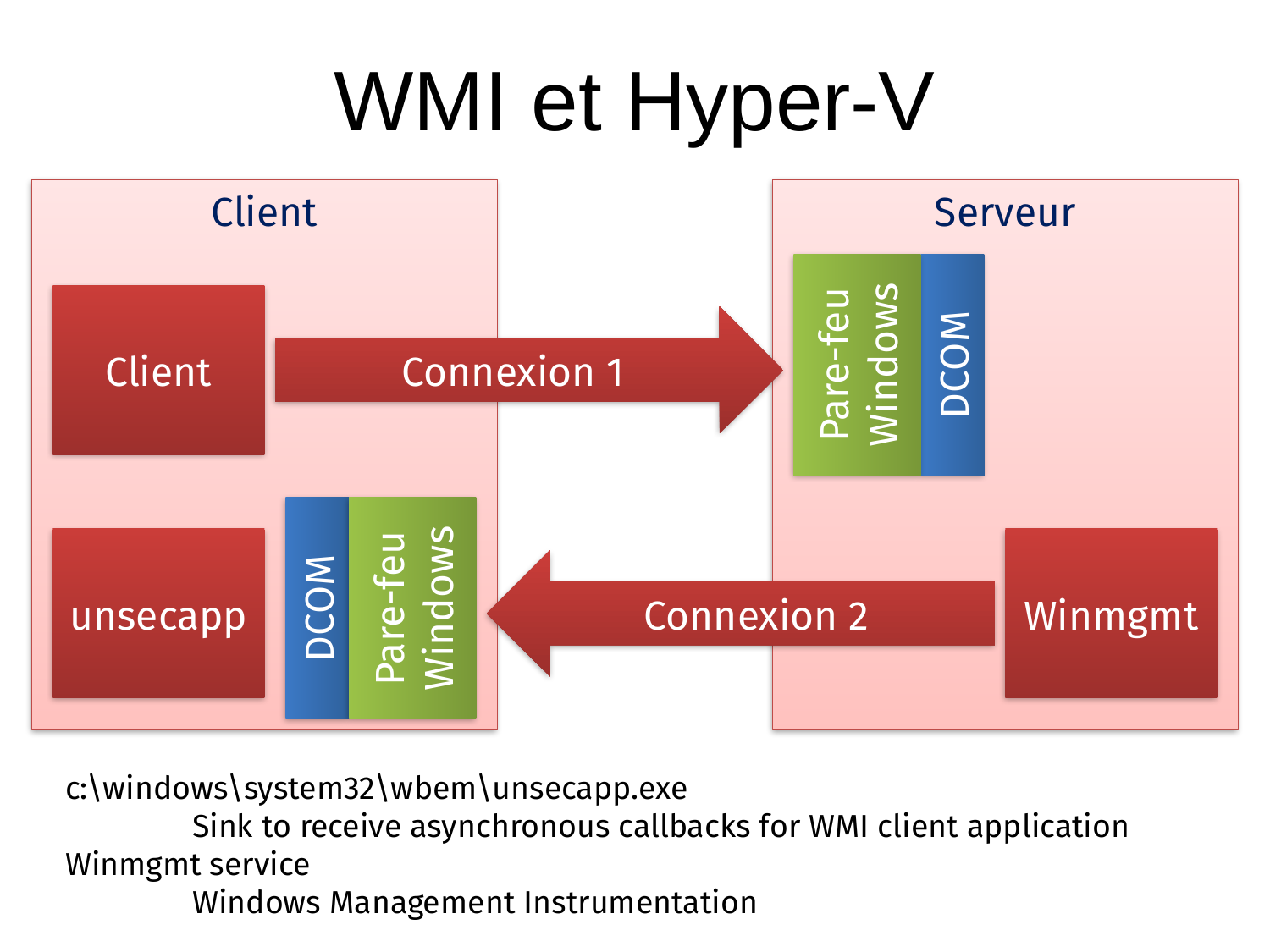

# WMI et Hyper-V
Client
Serveur
Client
Pare-feu Windows
Connexion 1
DCOM
unsecapp
Winmgmt
Pare-feu Windows
Connexion 2
DCOM
c:\windows\system32\wbem\unsecapp.exe
	Sink to receive asynchronous callbacks for WMI client application
Winmgmt service
	Windows Management Instrumentation